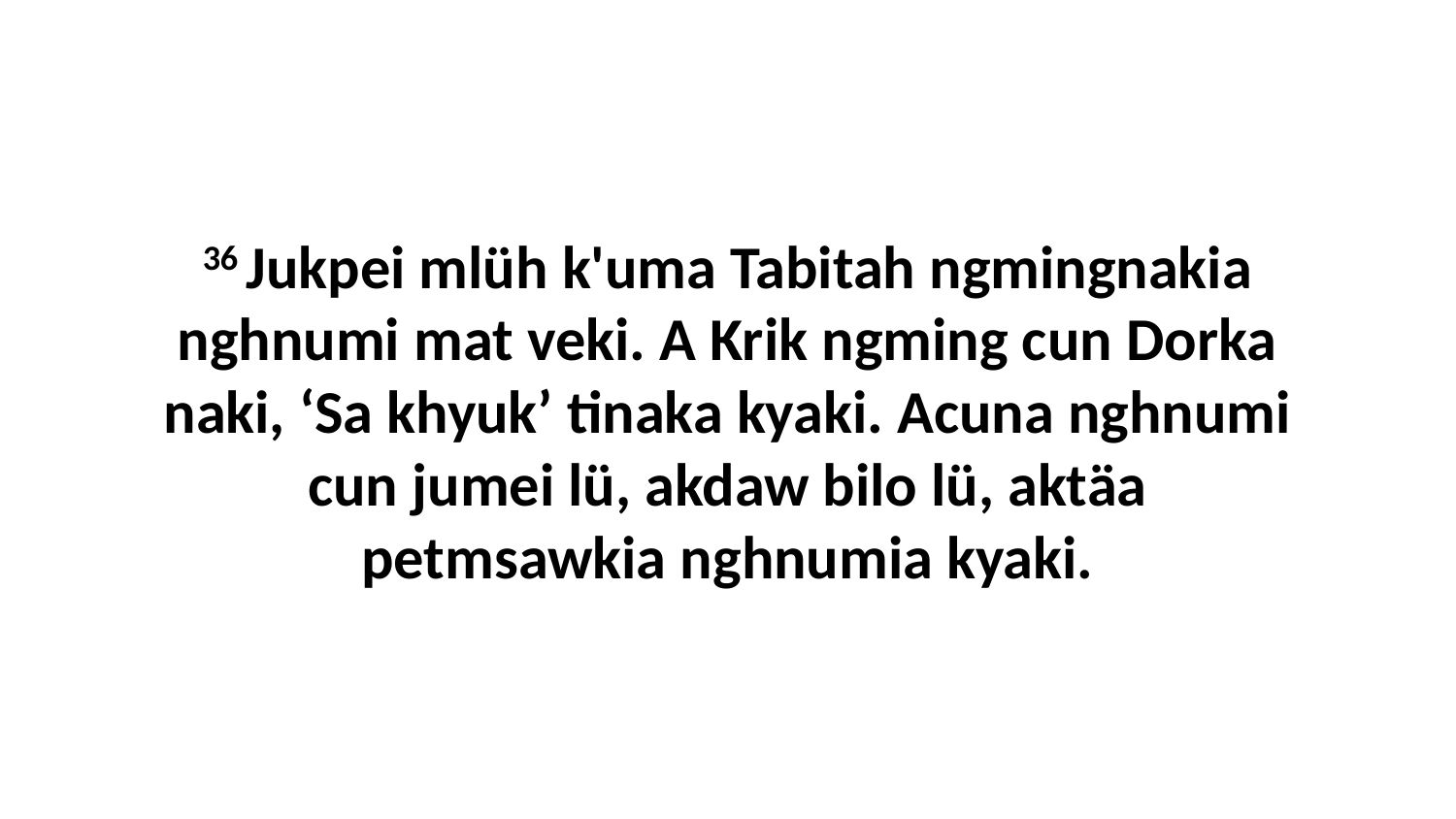

36 Jukpei mlüh k'uma Tabitah ngmingnakia nghnumi mat veki. A Krik ngming cun Dorka naki, ‘Sa khyuk’ tinaka kyaki. Acuna nghnumi cun jumei lü, akdaw bilo lü, aktäa petmsawkia nghnumia kyaki.